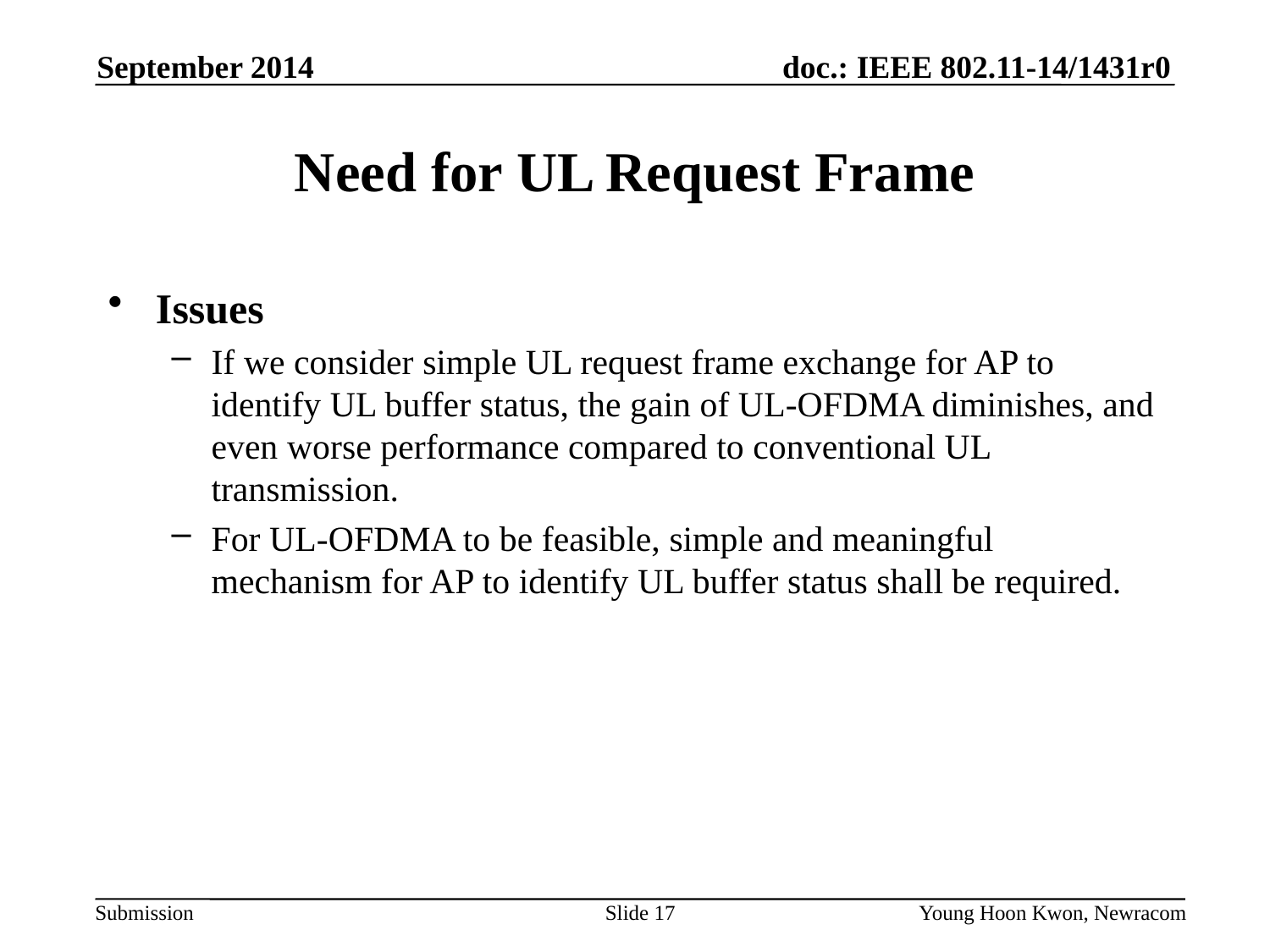

September 2014
# Need for UL Request Frame
Issues
If we consider simple UL request frame exchange for AP to identify UL buffer status, the gain of UL-OFDMA diminishes, and even worse performance compared to conventional UL transmission.
For UL-OFDMA to be feasible, simple and meaningful mechanism for AP to identify UL buffer status shall be required.

Slide 17
Young Hoon Kwon, Newracom